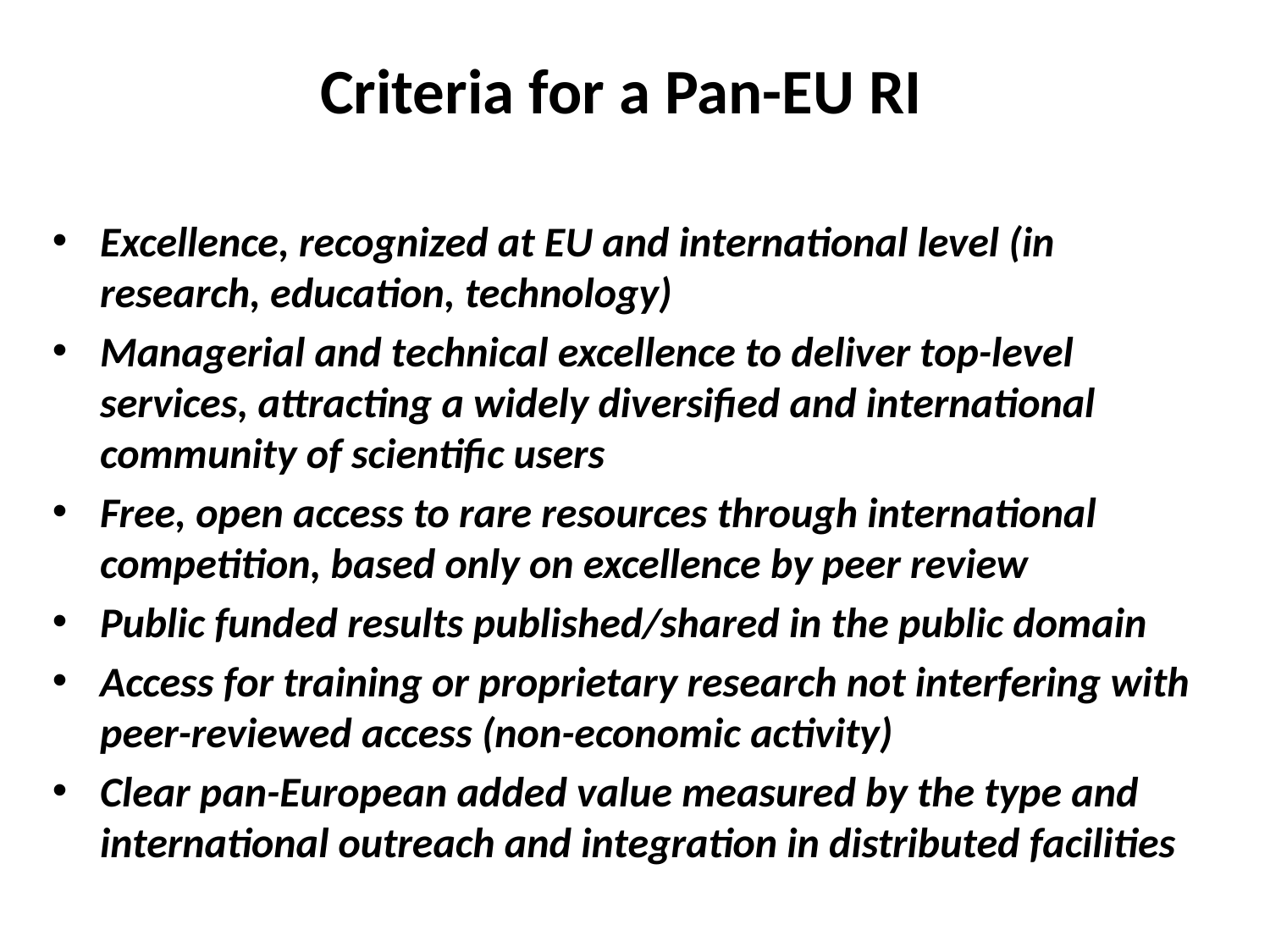

# Criteria for a Pan-EU RI
Excellence, recognized at EU and international level (in research, education, technology)
Managerial and technical excellence to deliver top-level services, attracting a widely diversified and international community of scientific users
Free, open access to rare resources through international competition, based only on excellence by peer review
Public funded results published/shared in the public domain
Access for training or proprietary research not interfering with peer-reviewed access (non-economic activity)
Clear pan-European added value measured by the type and international outreach and integration in distributed facilities